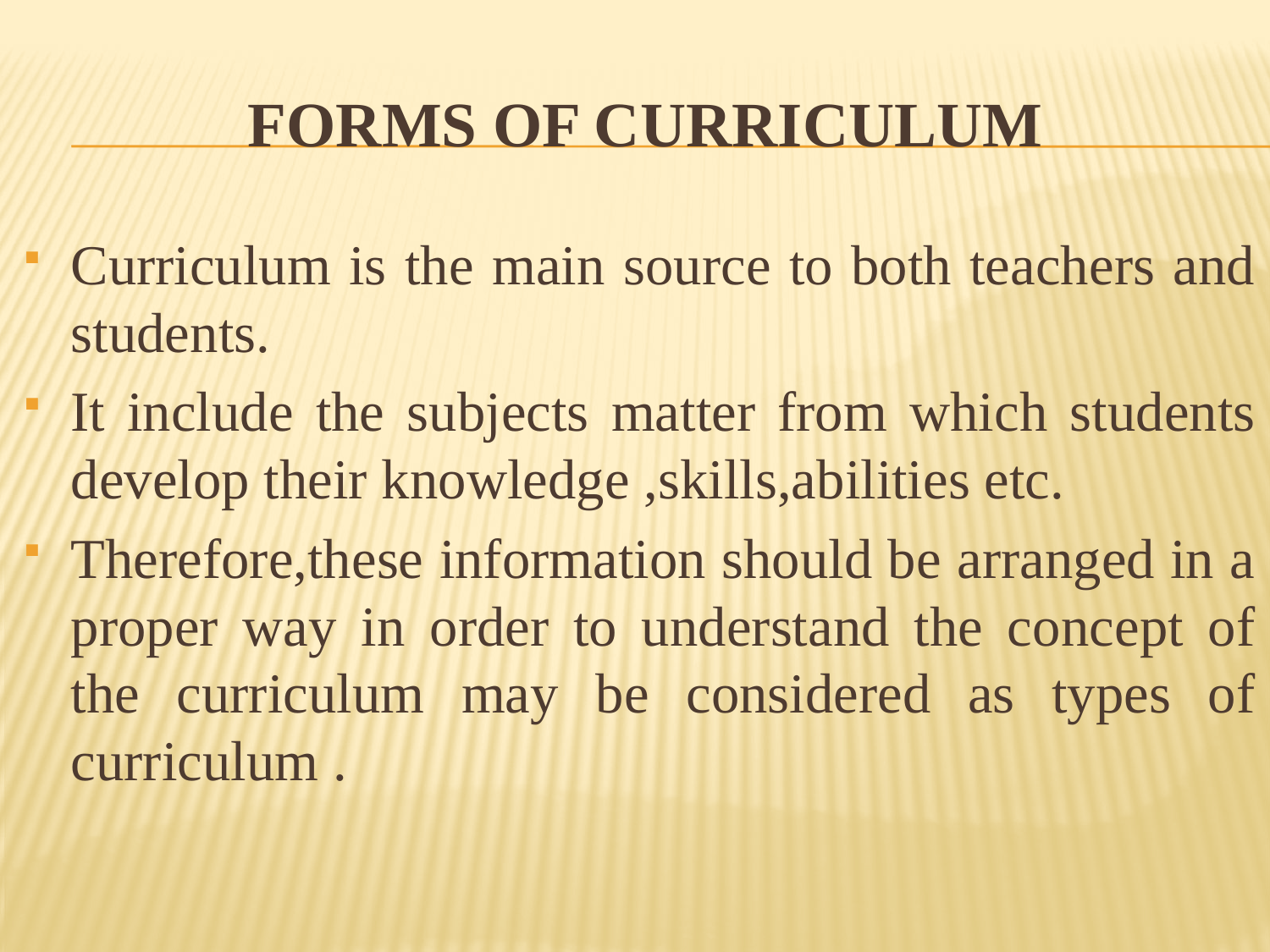

# FORMS OF CURRICULUM
Curriculum is the main source to both teachers and students.
It include the subjects matter from which students develop their knowledge ,skills,abilities etc.
Therefore,these information should be arranged in a proper way in order to understand the concept of the curriculum may be considered as types of curriculum .